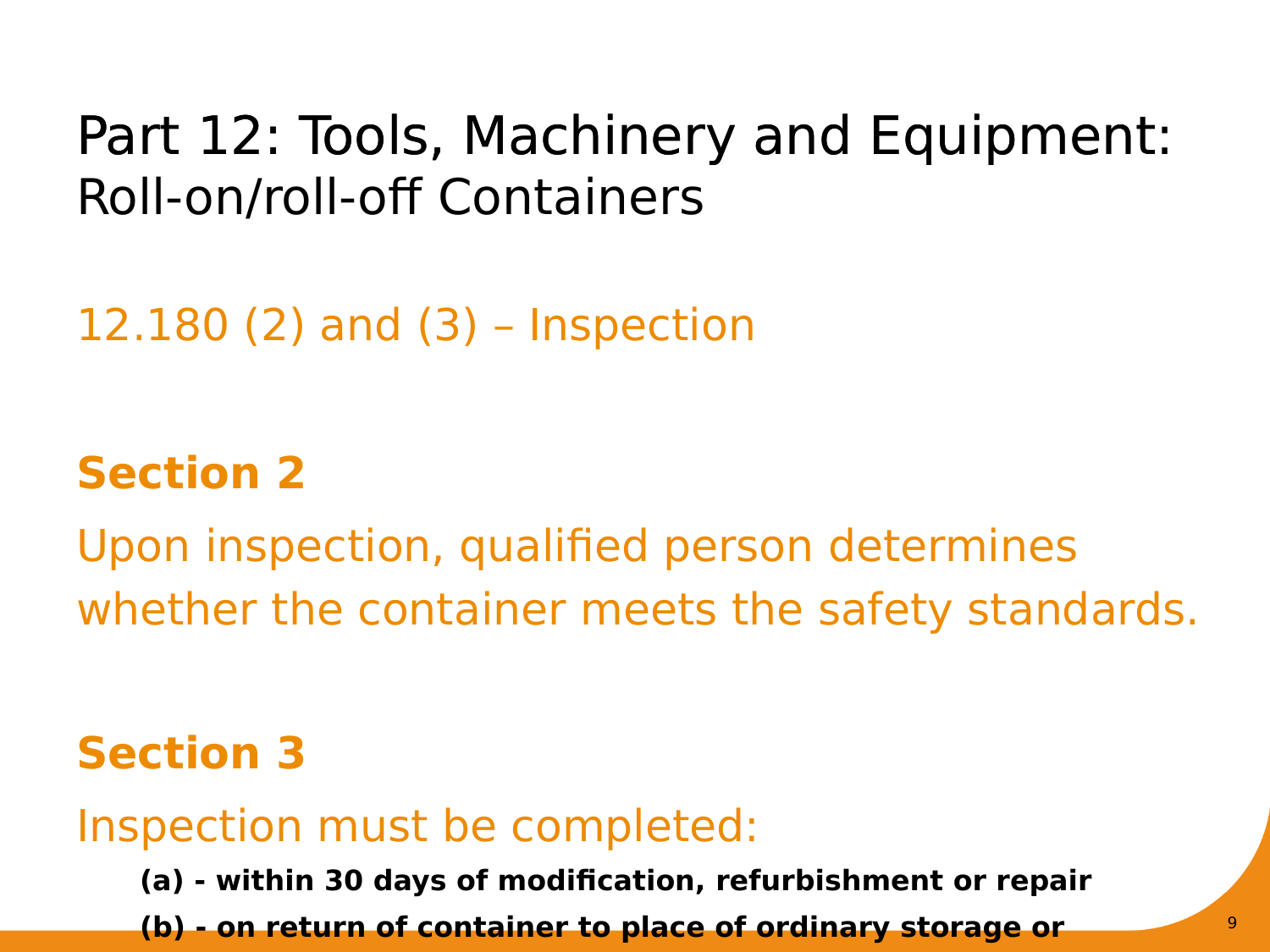

Part 12: Tools, Machinery and Equipment:
Roll-on/roll-off Containers
# Part 12: Tools, Machinery and Equipment
12.180 (2) and (3) – Inspection

Section 2
Upon inspection, qualified person determines whether the container meets the safety standards.

Section 3
Inspection must be completed:
(a) - within 30 days of modification, refurbishment or repair
(b) - on return of container to place of ordinary storage or location

9